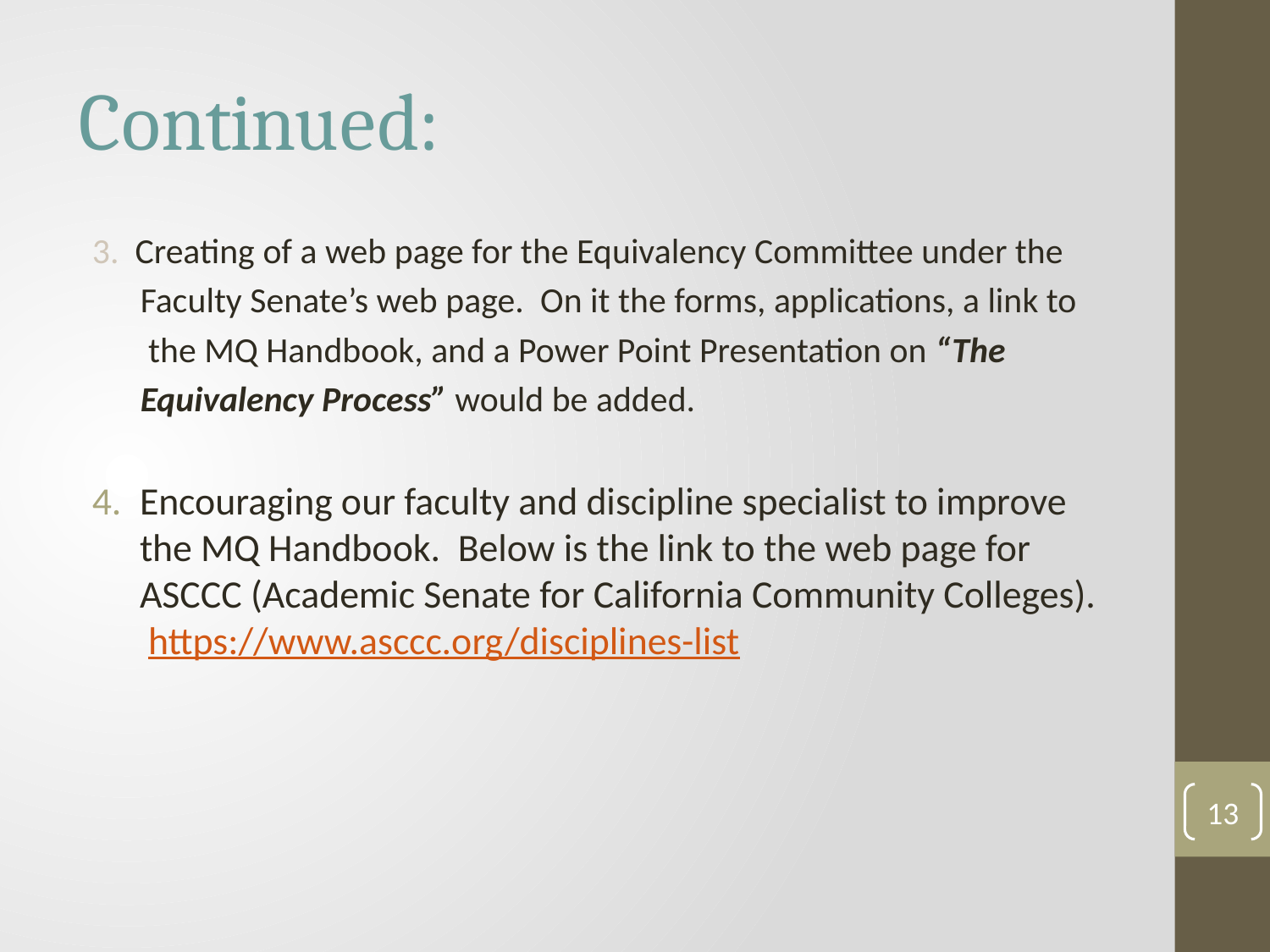

# Continued:
3.  Creating of a web page for the Equivalency Committee under the
      Faculty Senate’s web page.  On it the forms, applications, a link to
       the MQ Handbook, and a Power Point Presentation on “The
      Equivalency Process” would be added.

Encouraging our faculty and discipline specialist to improve the MQ Handbook.  Below is the link to the web page for ASCCC (Academic Senate for California Community Colleges).   https://www.asccc.org/disciplines-list

13